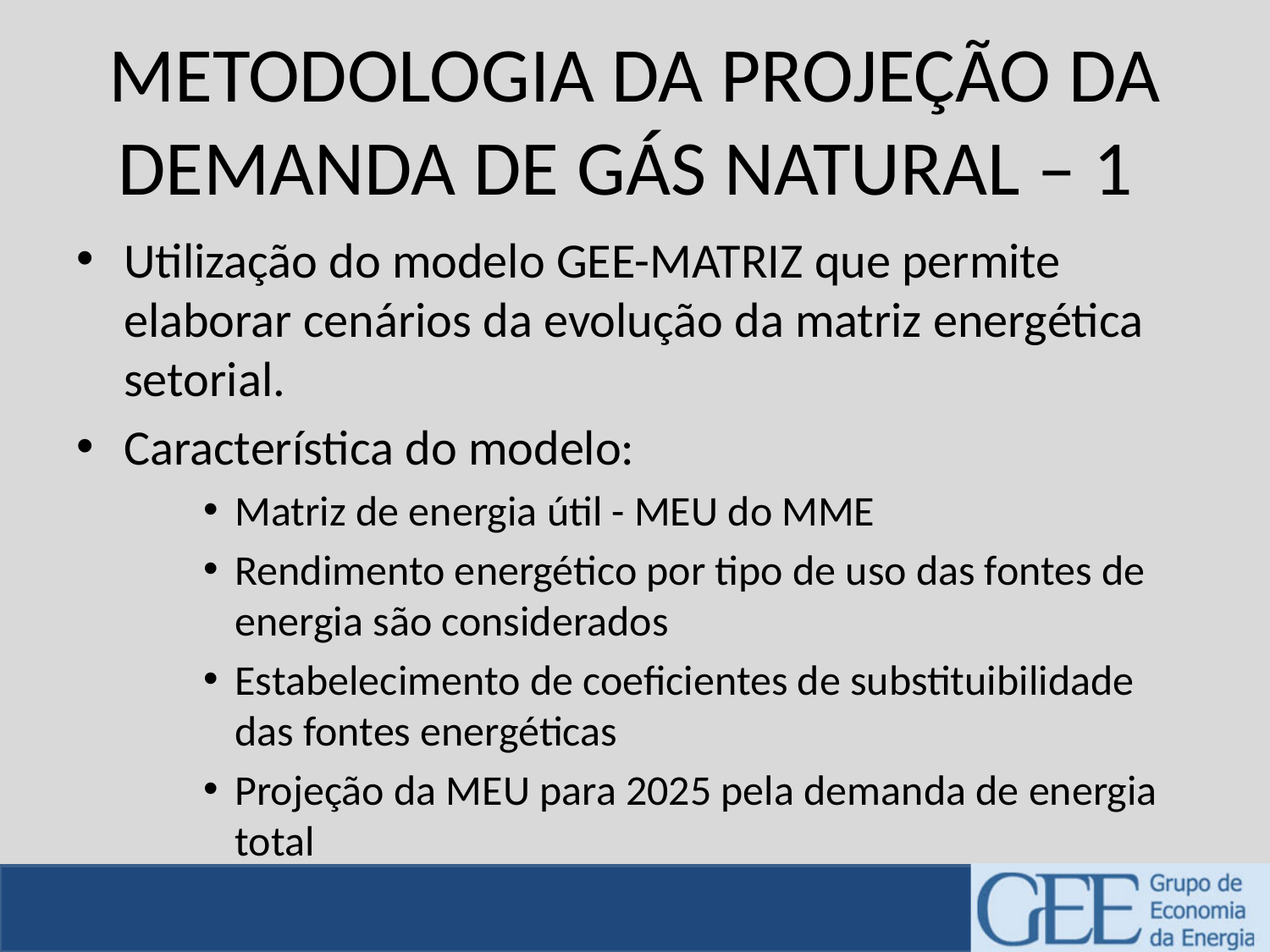

# METODOLOGIA DA PROJEÇÃO DA DEMANDA DE GÁS NATURAL – 1
Utilização do modelo GEE-MATRIZ que permite elaborar cenários da evolução da matriz energética setorial.
Característica do modelo:
Matriz de energia útil - MEU do MME
Rendimento energético por tipo de uso das fontes de energia são considerados
Estabelecimento de coeficientes de substituibilidade das fontes energéticas
Projeção da MEU para 2025 pela demanda de energia total